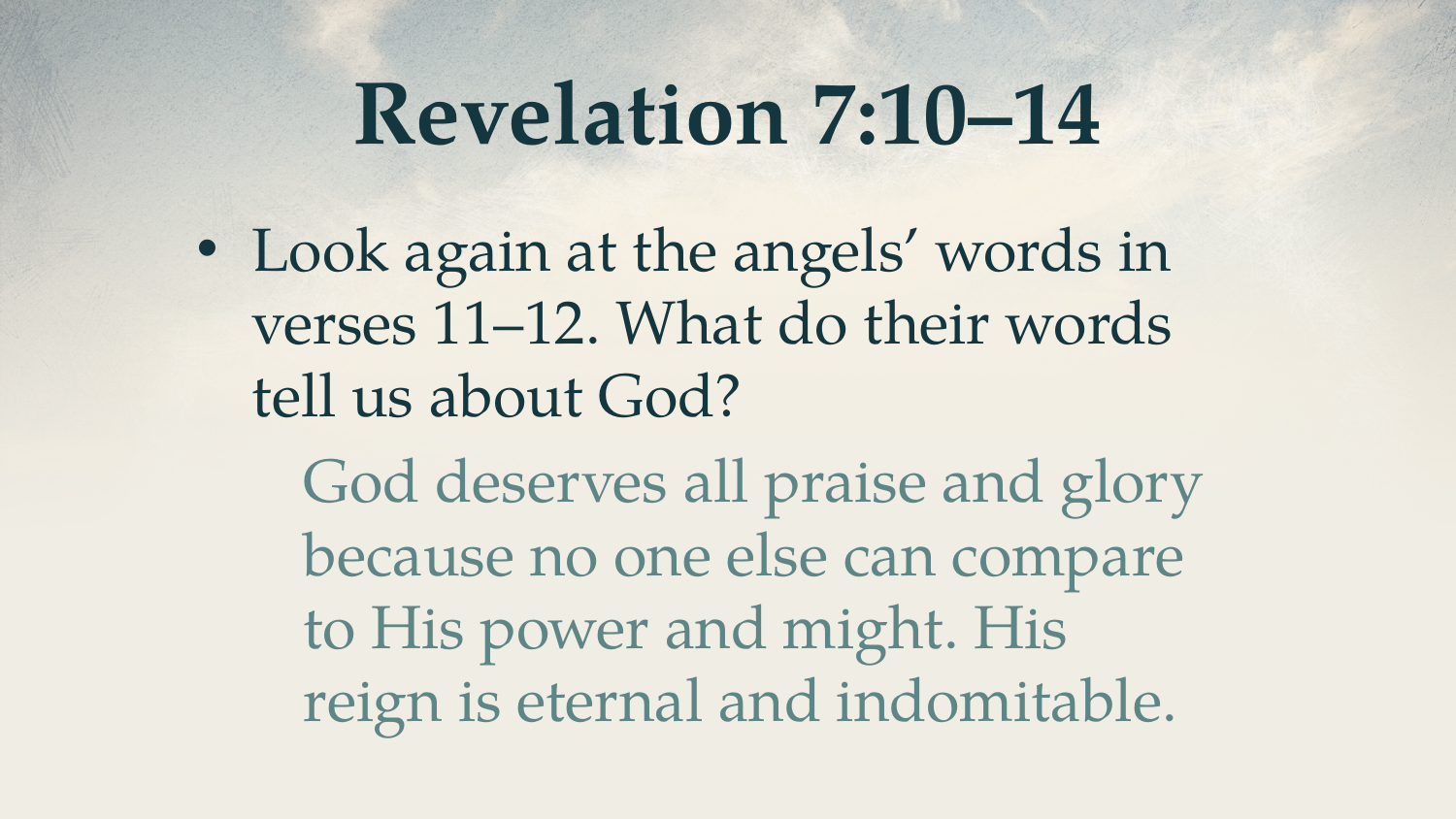

# Revelation 7:10–14

Look again at the angels’ words in verses 11–12. What do their words tell us about God?
God deserves all praise and glory because no one else can compare to His power and might. His reign is eternal and indomitable.